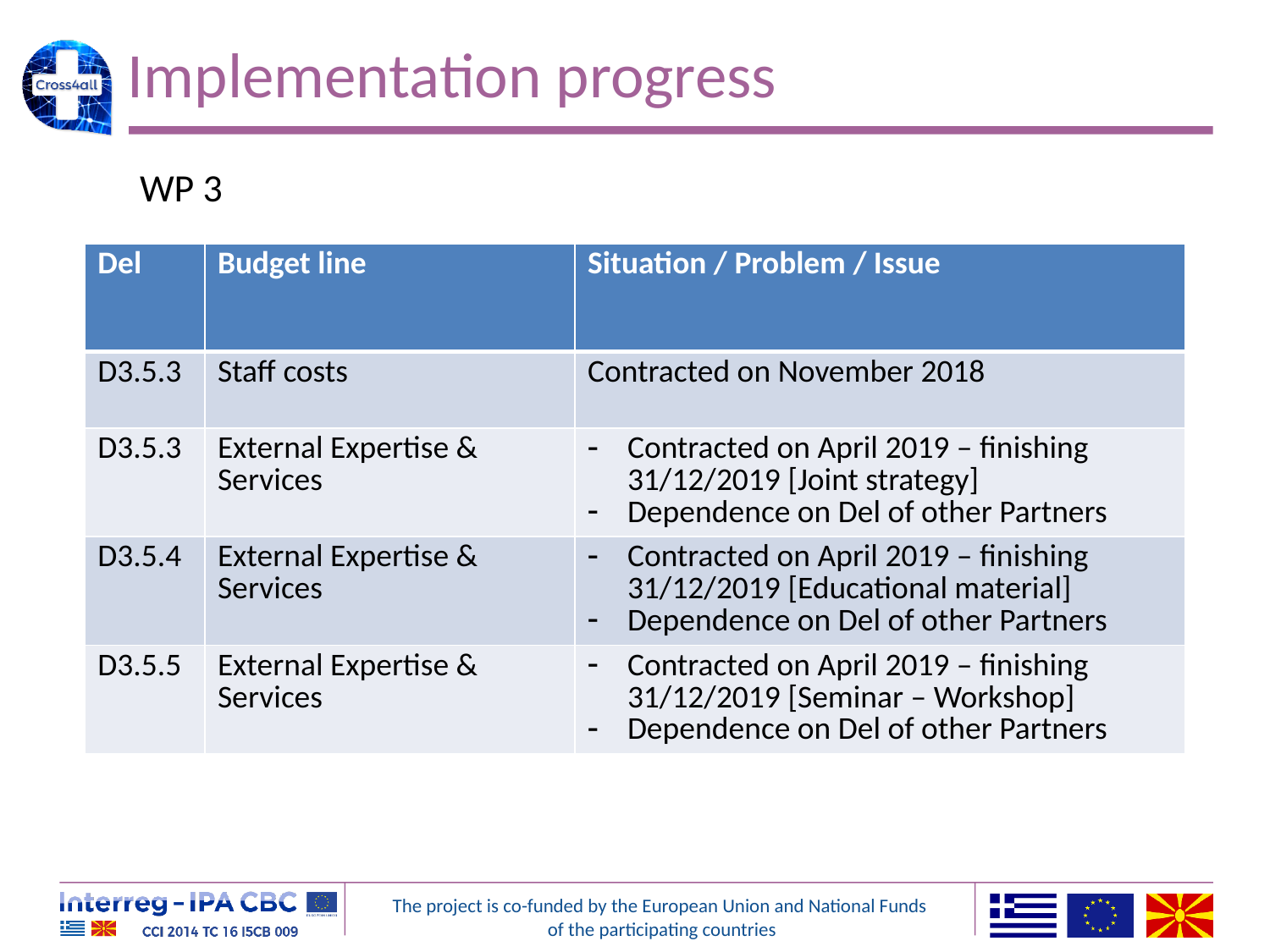

# Implementation progress
WP 3
| Del | Budget line | Situation / Problem / Issue |
| --- | --- | --- |
| D3.5.3 | Staff costs | Contracted on November 2018 |
| D3.5.3 | External Expertise & Services | Contracted on April 2019 – finishing 31/12/2019 [Joint strategy] Dependence on Del of other Partners |
| D3.5.4 | External Expertise & Services | Contracted on April 2019 – finishing 31/12/2019 [Educational material] Dependence on Del of other Partners |
| D3.5.5 | External Expertise & Services | Contracted on April 2019 – finishing 31/12/2019 [Seminar – Workshop] Dependence on Del of other Partners |